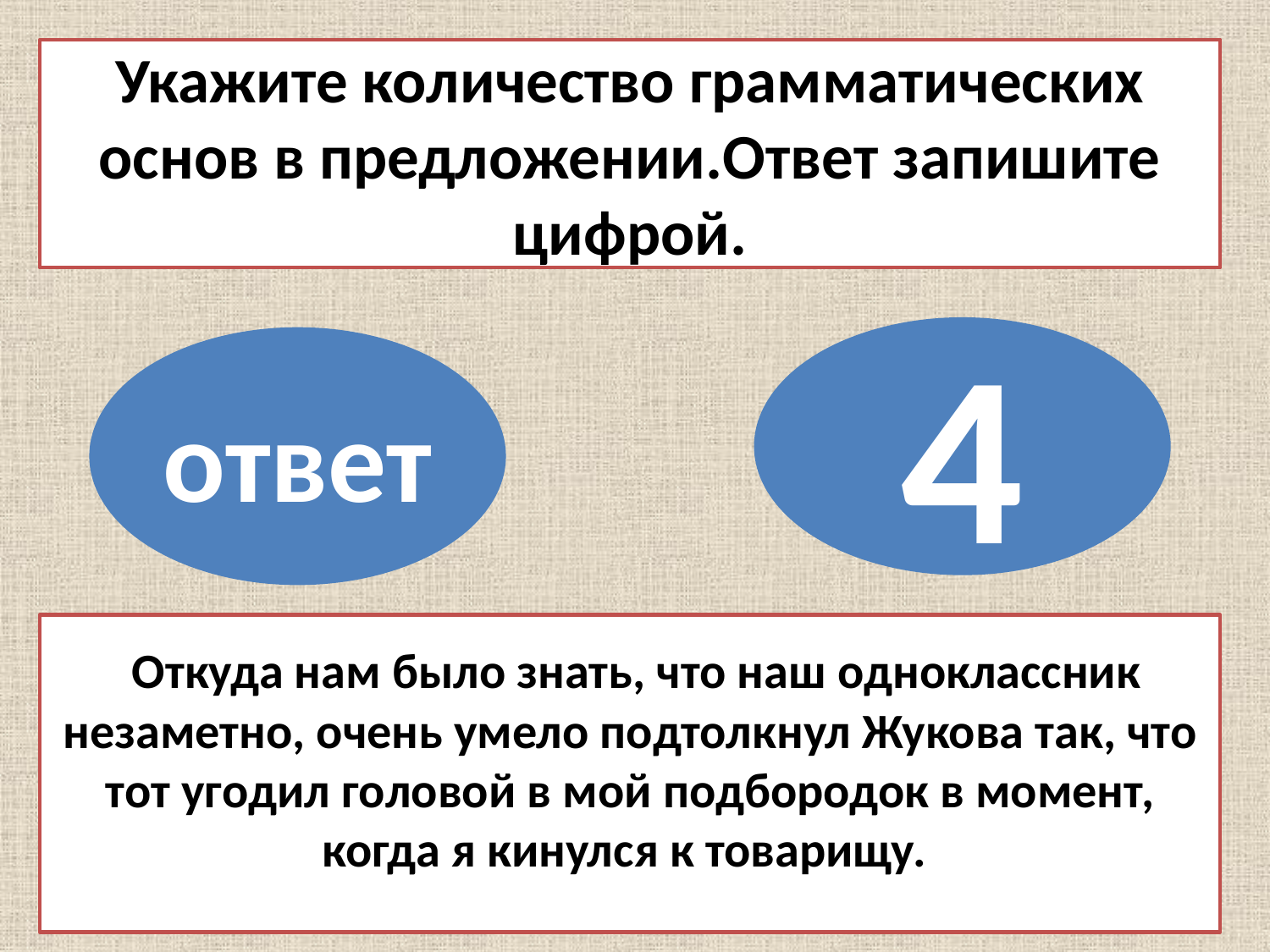

Укажите количество грамматических основ в предложении.Ответ запишите цифрой.
4
ответ
 Откуда нам было знать, что наш одноклассник незаметно, очень умело подтолкнул Жукова так, что тот угодил головой в мой подбородок в момент, когда я кинулся к товарищу.